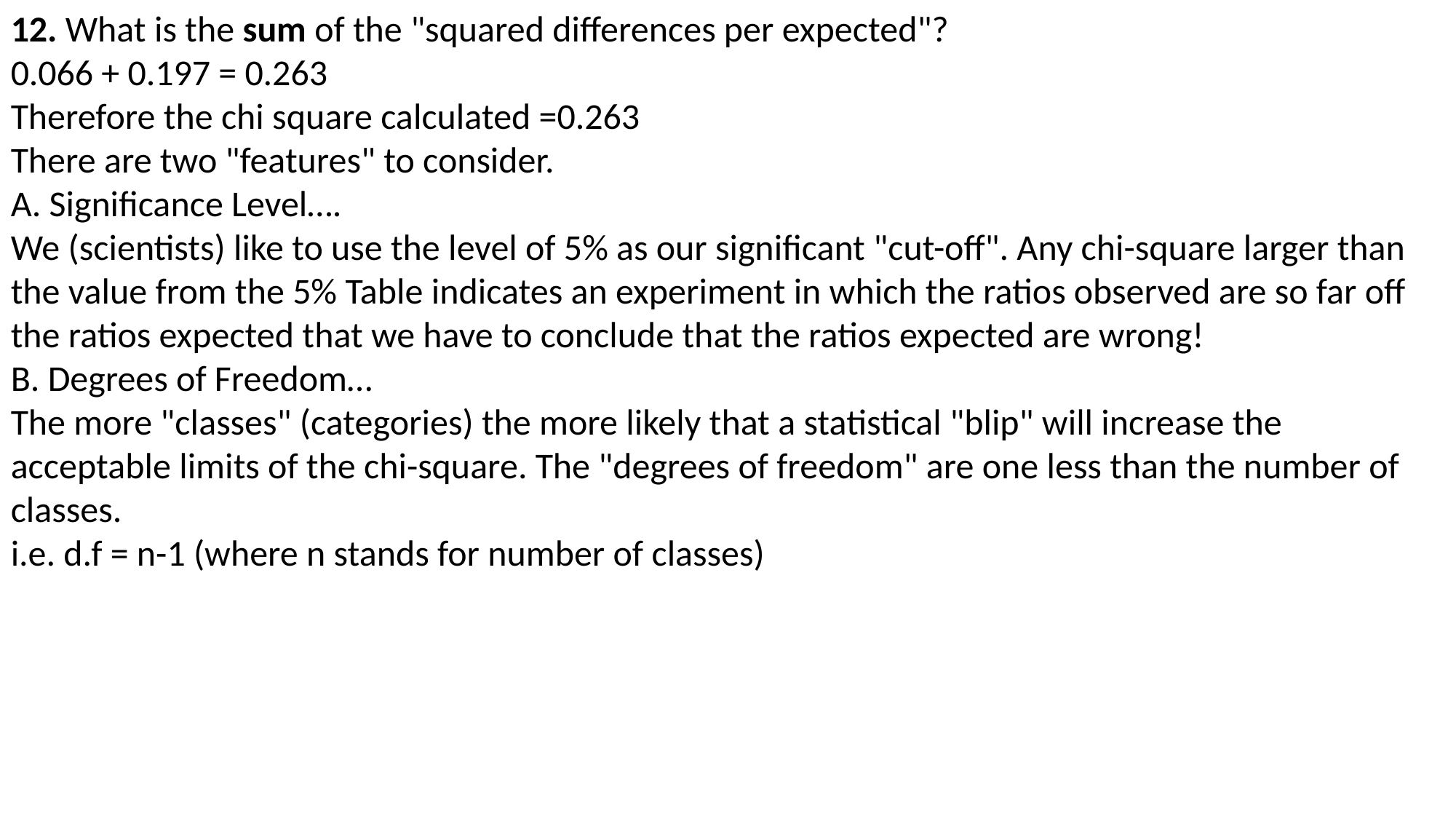

12. What is the sum of the "squared differences per expected"?
0.066 + 0.197 = 0.263
Therefore the chi square calculated =0.263
There are two "features" to consider.
A. Significance Level….
We (scientists) like to use the level of 5% as our significant "cut-off". Any chi-square larger than the value from the 5% Table indicates an experiment in which the ratios observed are so far off the ratios expected that we have to conclude that the ratios expected are wrong!
B. Degrees of Freedom…
The more "classes" (categories) the more likely that a statistical "blip" will increase the acceptable limits of the chi-square. The "degrees of freedom" are one less than the number of classes.
i.e. d.f = n-1 (where n stands for number of classes)